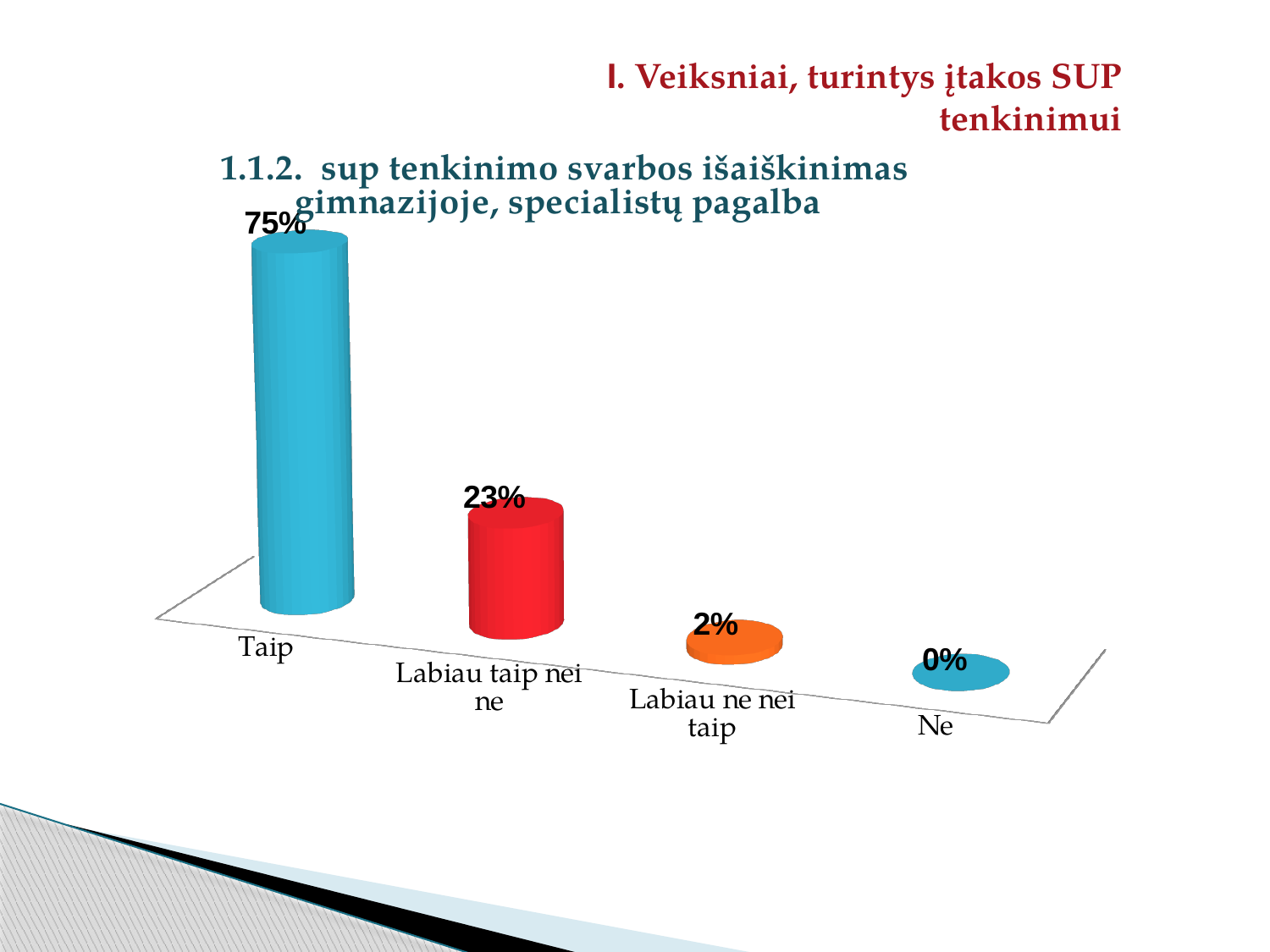

I. Veiksniai, turintys įtakos SUP tenkinimui

[unsupported chart]